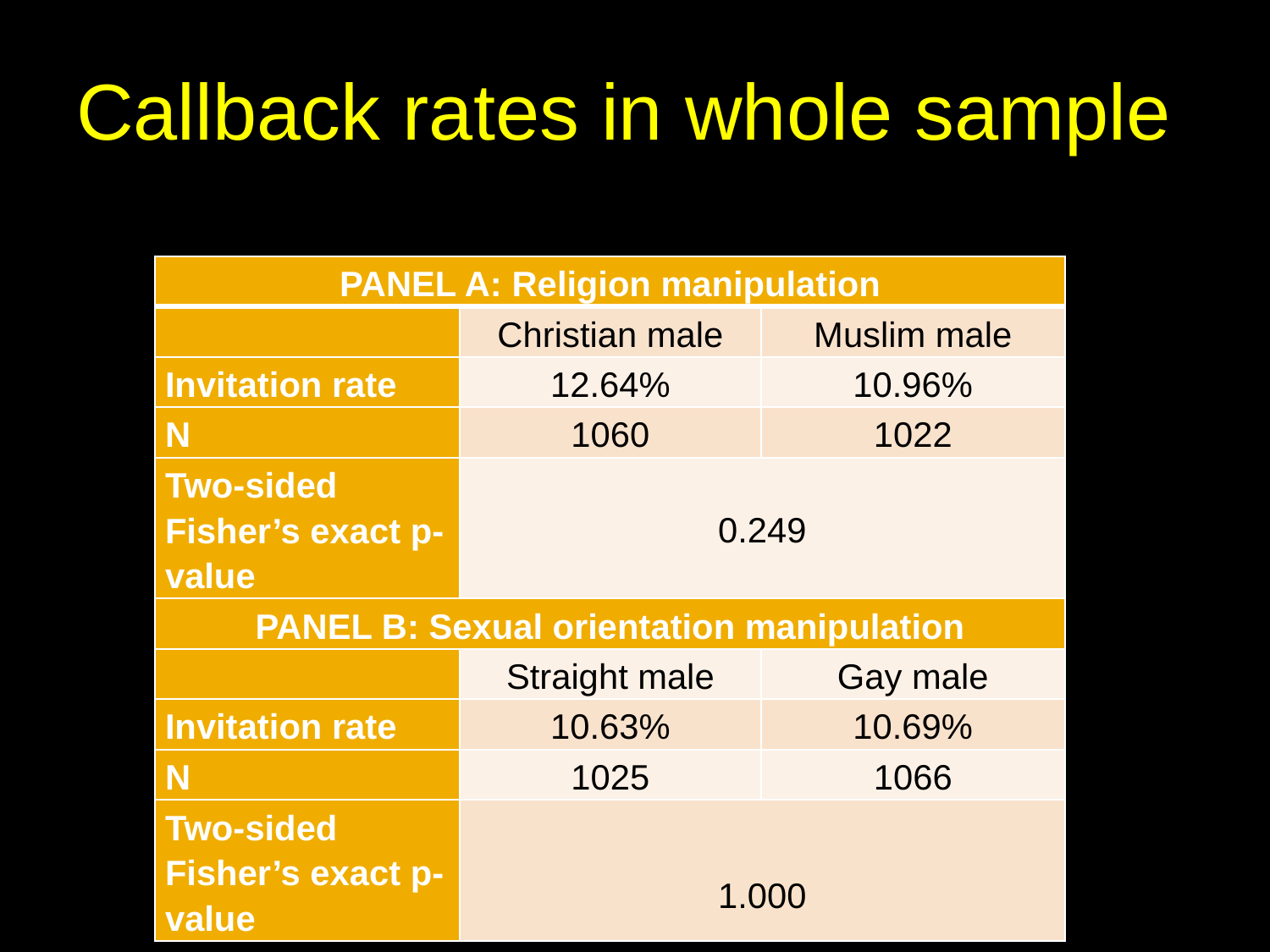

# Callback rates in whole sample

| PANEL A: Religion manipulation |  |  |
| --- | --- | --- |
|  | Christian male | Muslim male |
| Invitation rate | 12.64% | 10.96% |
| N | 1060 | 1022 |
| Two-sided Fisher’s exact p-value | 0.249 |  |
| PANEL B: Sexual orientation manipulation |  |  |
|  | Straight male | Gay male |
| Invitation rate | 10.63% | 10.69% |
| N | 1025 | 1066 |
| Two-sided Fisher’s exact p-value | 1.000 |  |